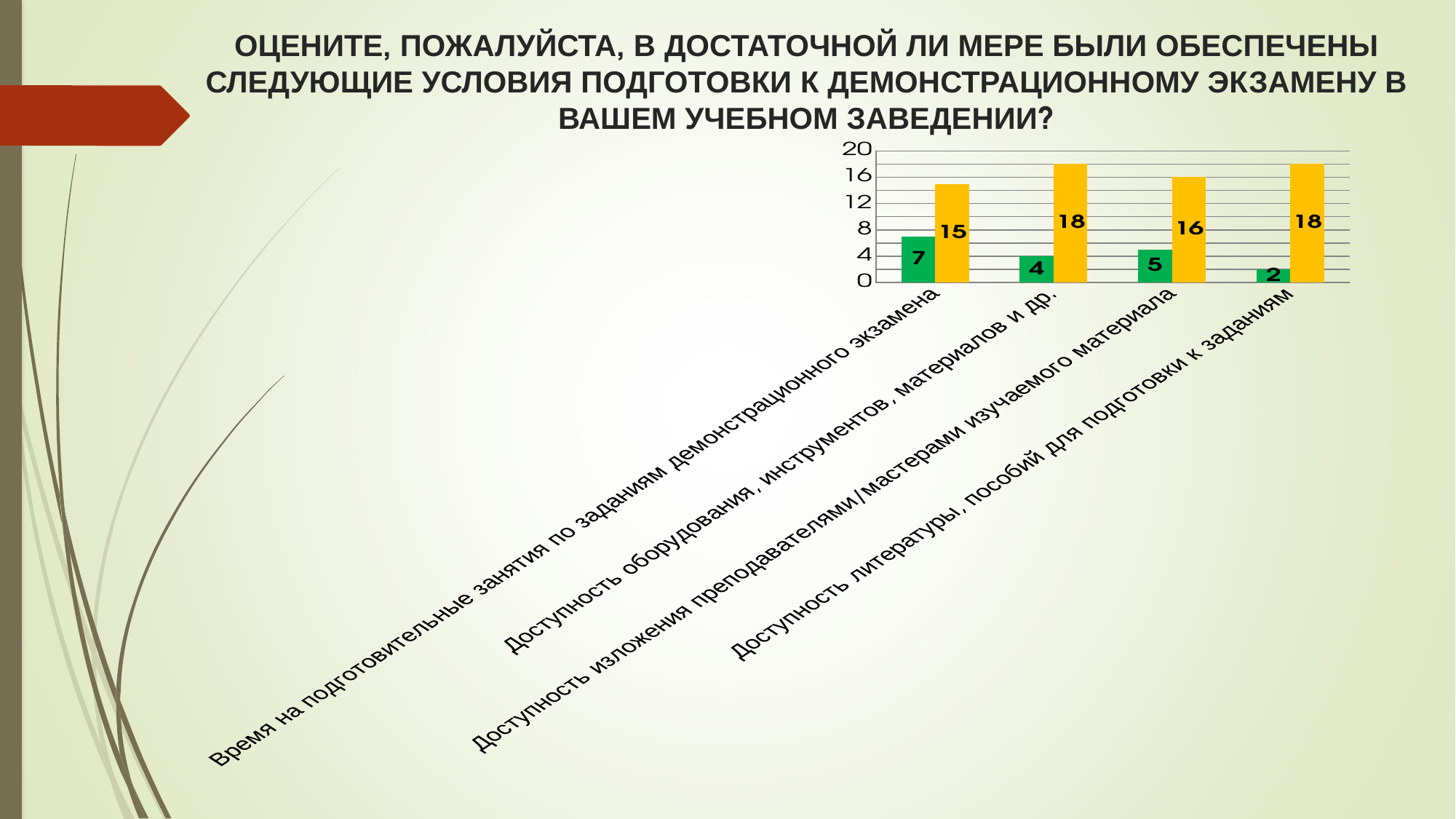

# ОЦЕНИТЕ, ПОЖАЛУЙСТА, В ДОСТАТОЧНОЙ ЛИ МЕРЕ БЫЛИ ОБЕСПЕЧЕНЫ СЛЕДУЮЩИЕ УСЛОВИЯ ПОДГОТОВКИ К ДЕМОНСТРАЦИОННОМУ ЭКЗАМЕНУ В ВАШЕМ УЧЕБНОМ ЗАВЕДЕНИИ?

### Chart

| Category | В недостаточной мере | В достаточной мере |
|---|---|---|
| Время на подготовительные занятия по заданиям демонстрационного экзамена | 7.0 | 15.0 |
| Доступность оборудования, инструментов, материалов и др. | 4.0 | 18.0 |
| Доступность изложения преподавателями/мастерами изучаемого материала | 5.0 | 16.0 |
| Доступность литературы, пособий для подготовки к заданиям | 2.0 | 18.0 |